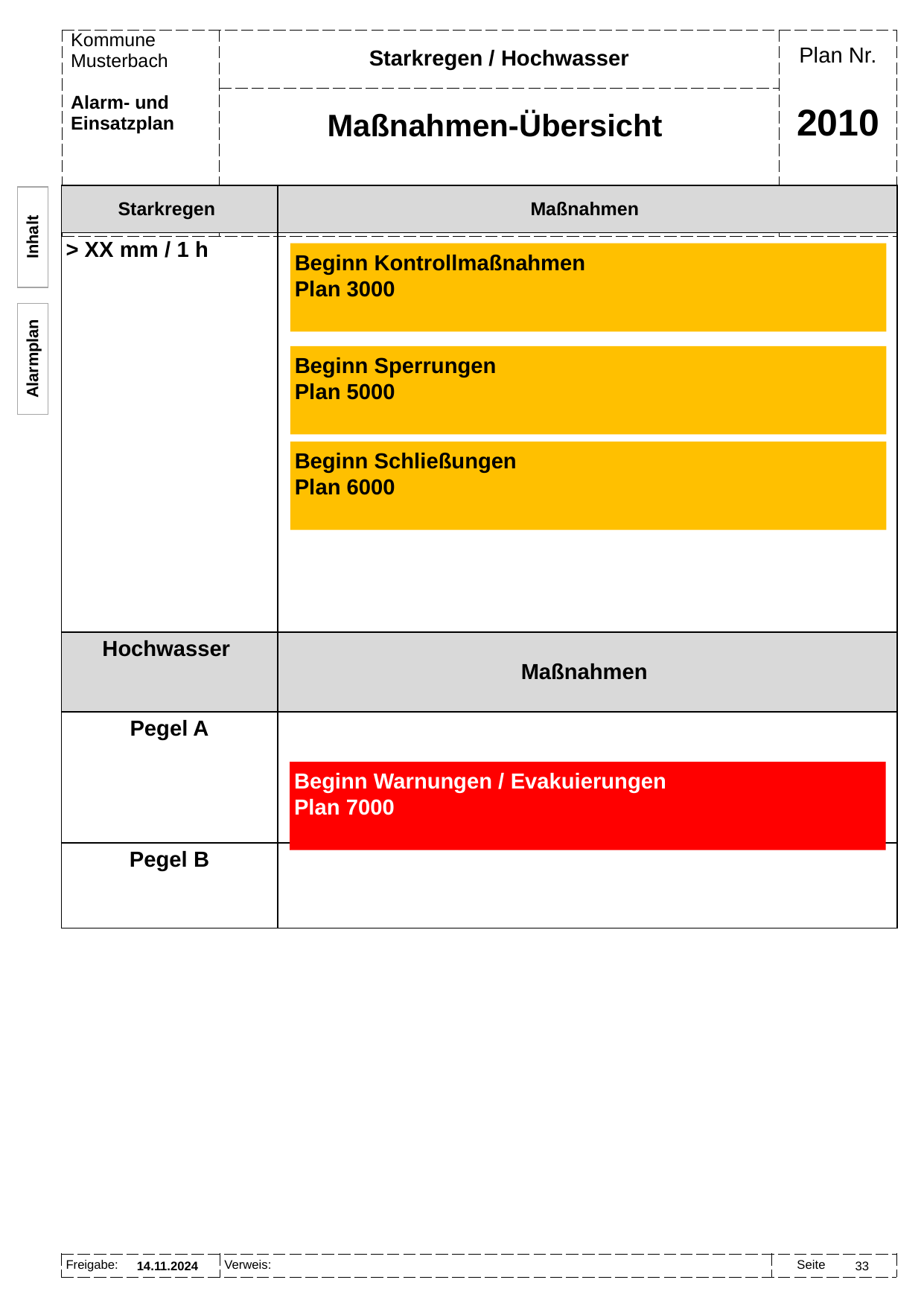

Starkregen / Hochwasser
Maßnahmen-Übersicht
# 2010
| Starkregen | Maßnahmen |
| --- | --- |
| > XX mm / 1 h |  |
| Hochwasser | Maßnahmen |
| Pegel A |  |
| Pegel B |  |
Inhalt
Beginn Kontrollmaßnahmen
Plan 3000
Alarmplan
Beginn Sperrungen
Plan 5000
Beginn Schließungen
Plan 6000
Beginn Warnungen / Evakuierungen
Plan 7000

14.11.2024